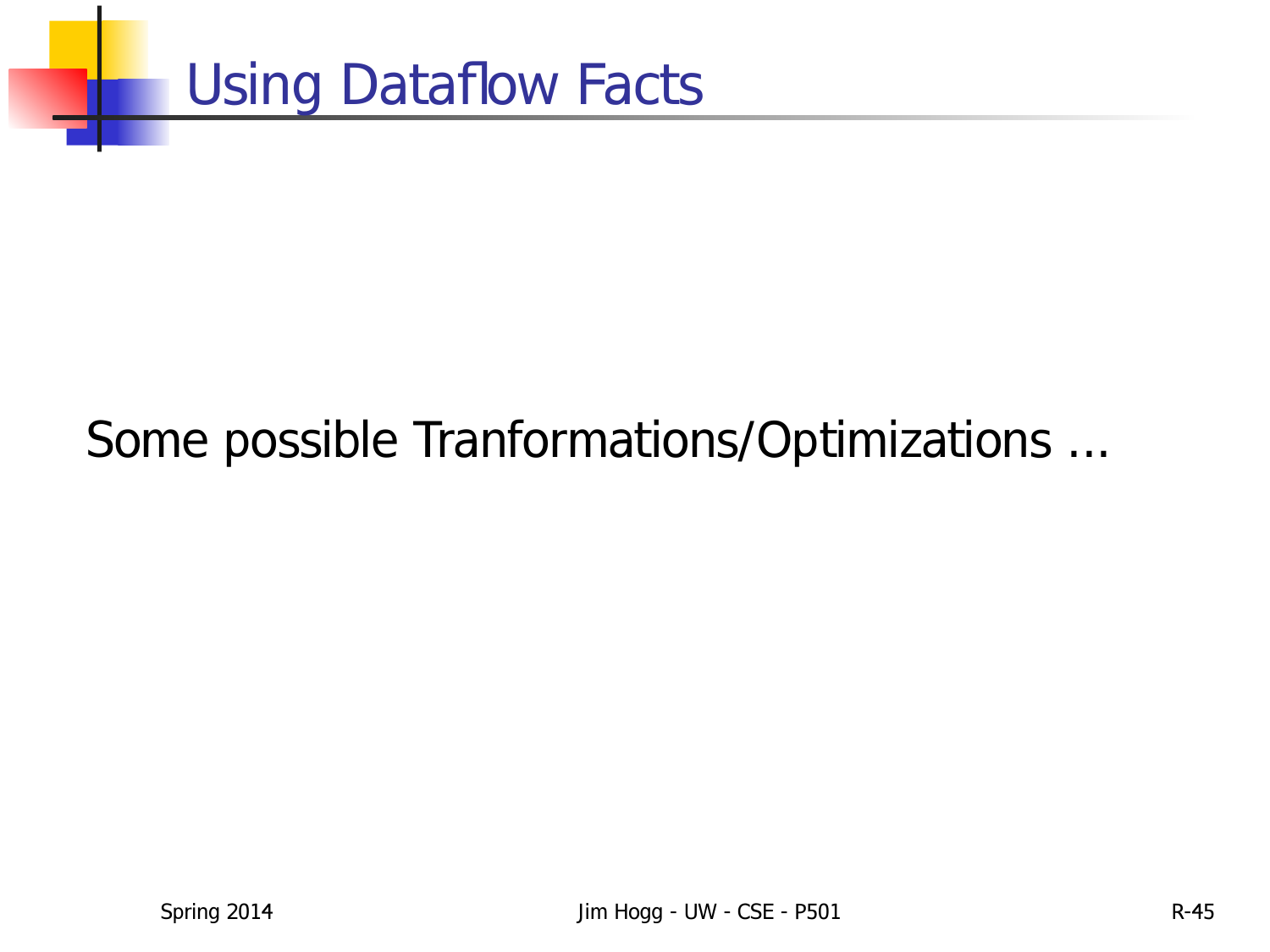

# Using Dataflow Facts
Some possible Tranformations/Optimizations ...
Spring 2014
Jim Hogg - UW - CSE - P501
R-45